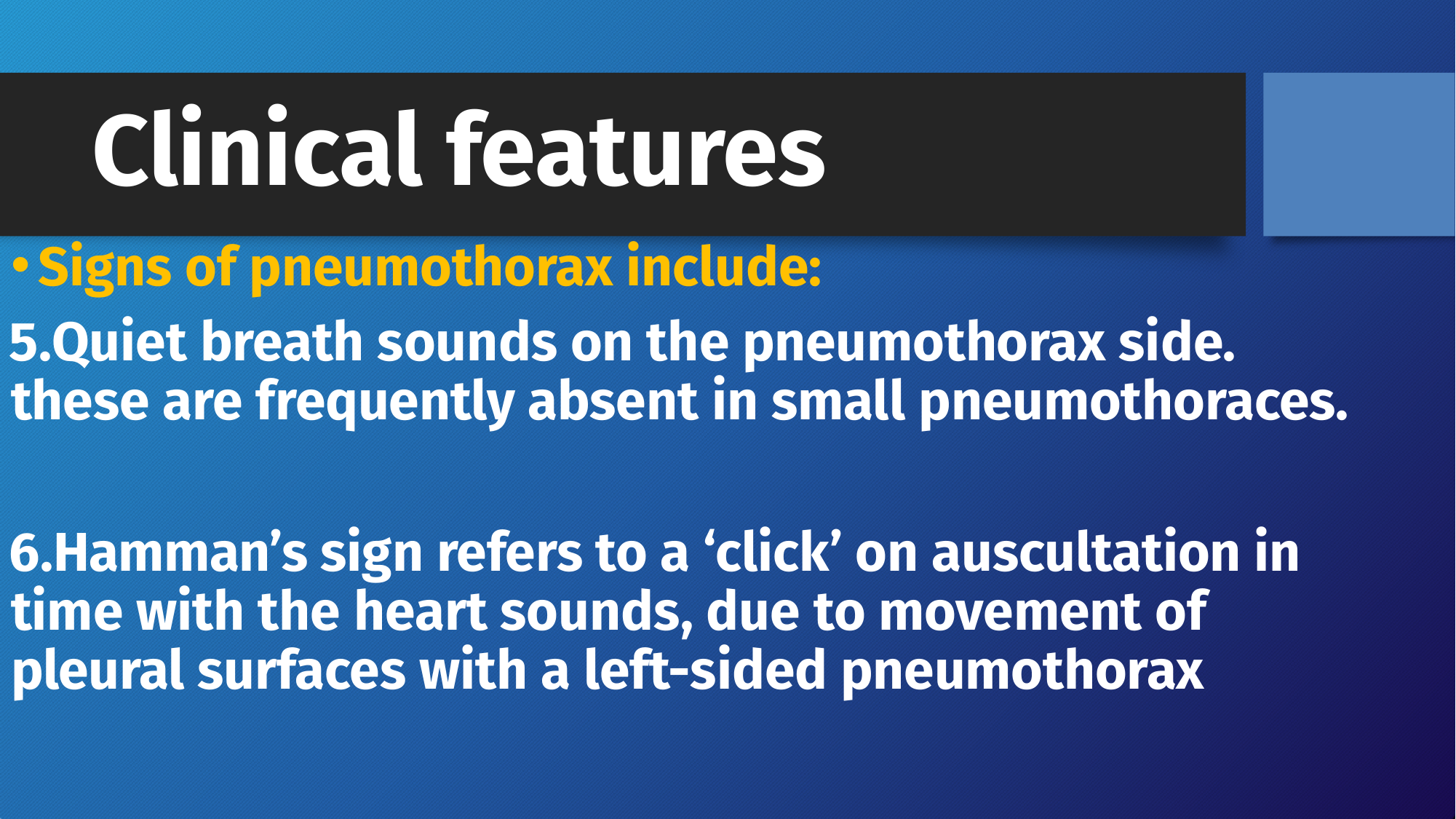

# Clinical features
Signs of pneumothorax include:
Quiet breath sounds on the pneumothorax side.  these are frequently absent in small pneumothoraces.

Hamman’s sign refers to a ‘click’ on auscultation in  time with the heart sounds, due to movement of  pleural surfaces with a left-sided pneumothorax